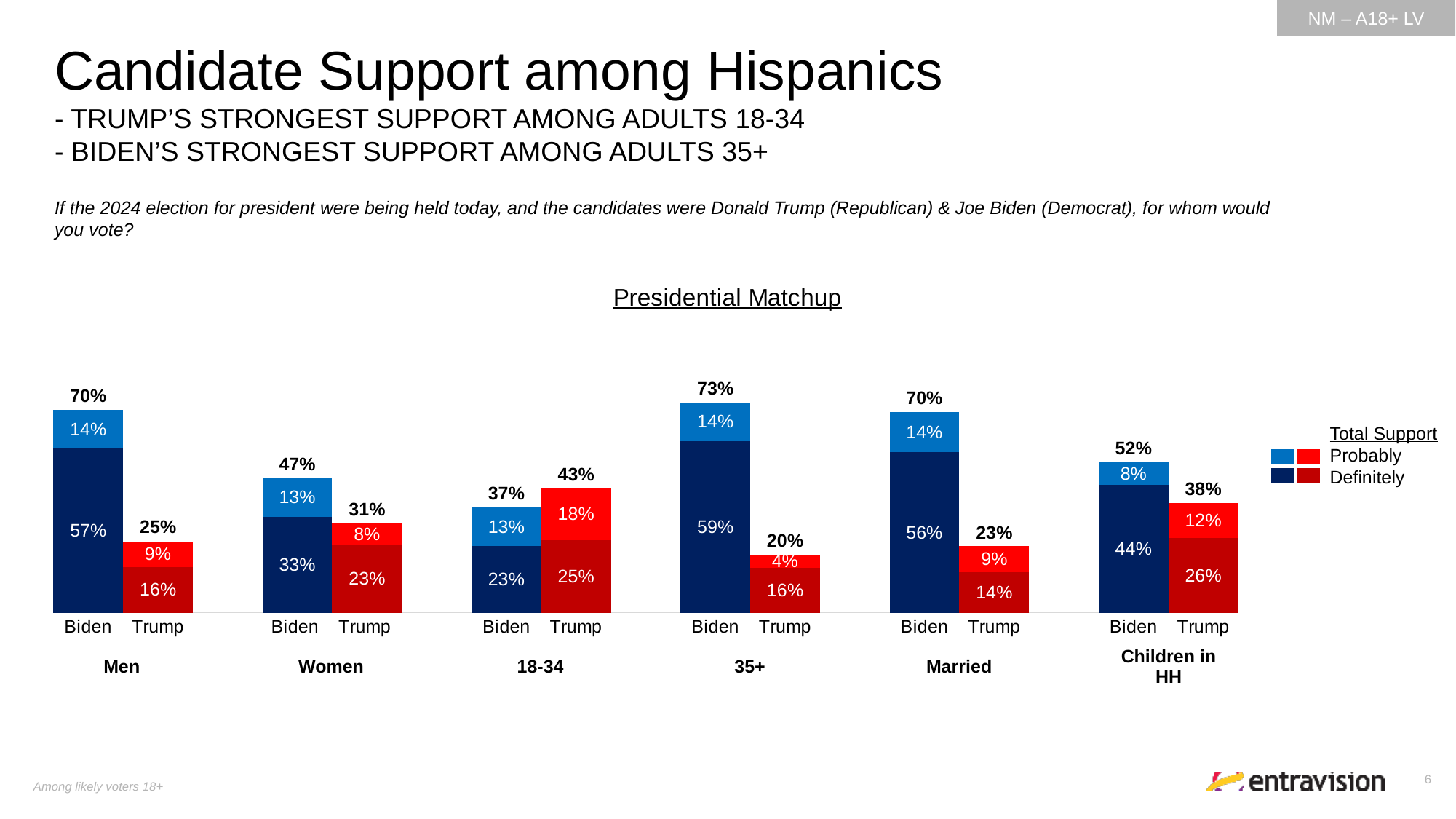

Candidate Support among Hispanics
- TRUMP’S STRONGEST SUPPORT AMONG ADULTS 18-34
- BIDEN’S STRONGEST SUPPORT AMONG ADULTS 35+
If the 2024 election for president were being held today, and the candidates were Donald Trump (Republican) & Joe Biden (Democrat), for whom would you vote?

### Chart: Presidential Matchup

| Category | Definitely | Probably | Total Votes |
|---|---|---|---|
| Biden | 0.5690346284986452 | 0.1357473834549602 | 0.7047820119536056 |
| Trump | 0.1585455262966106 | 0.08935632032885452 | 0.2479018466254651 |
|     | None | None | None |
| Biden  | 0.3330461382777916 | 0.1337754010664408 | 0.4668215393442324 |
| Trump  | 0.2339714499502749 | 0.07612563984455732 | 0.3100970897948322 |
|         | None | None | None |
| Biden | 0.2315373892656662 | 0.1344489682703902 | 0.3659863575360564 |
| Trump | 0.2518179333247276 | 0.1792703256490767 | 0.4310882589738042 |
|    | None | None | None |
| Biden | 0.5946172598563952 | 0.1353124982443137 | 0.7299297581007088 |
| Trump | 0.1565909697090985 | 0.04439988585184051 | 0.200990855560939 |
|    | None | None | None |
| Biden | 0.5565906804911137 | 0.1389350740344307 | 0.6955257545255439 |
| Trump | 0.1409852001259435 | 0.08934027525871684 | 0.2303254753846604 |
|    | None | None | None |
| Biden | 0.4429885646895437 | 0.07776870261350001 | 0.5207572673030437 |
| Trump | 0.2585888151501466 | 0.1219794343663061 | 0.3805682495164528 |
Total Support
Probably
Definitely
|  |  |
| --- | --- |
|  |  |
| Men |  | Women |  | 18-34 |  | 35+ |  | Married |  | Children in HH |
| --- | --- | --- | --- | --- | --- | --- | --- | --- | --- | --- |